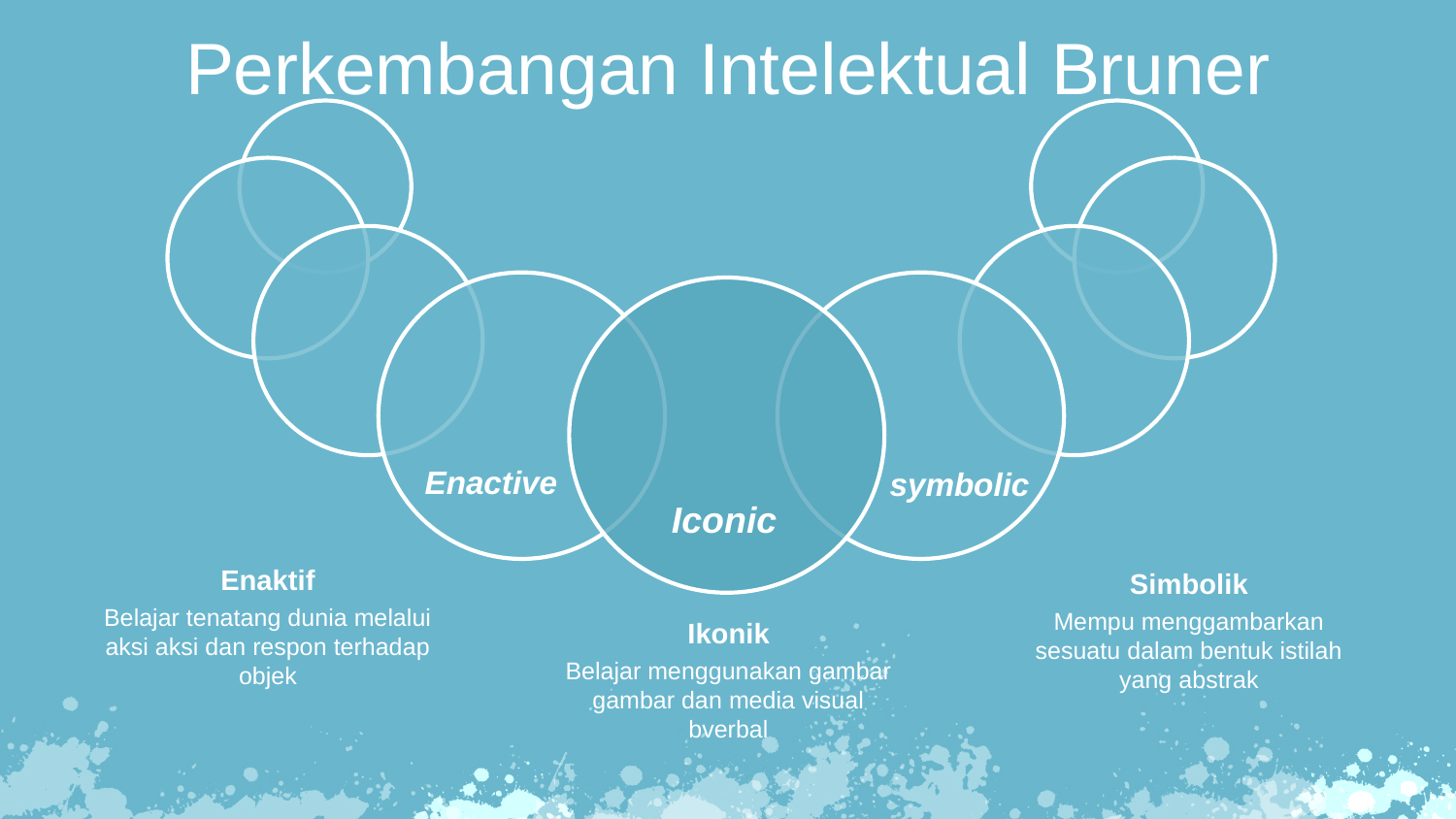

Perkembangan Intelektual Bruner

Enactive
symbolic
Iconic
Enaktif
Belajar tenatang dunia melalui aksi aksi dan respon terhadap objek
Simbolik
Mempu menggambarkan sesuatu dalam bentuk istilah yang abstrak
Ikonik
Belajar menggunakan gambar gambar dan media visual bverbal